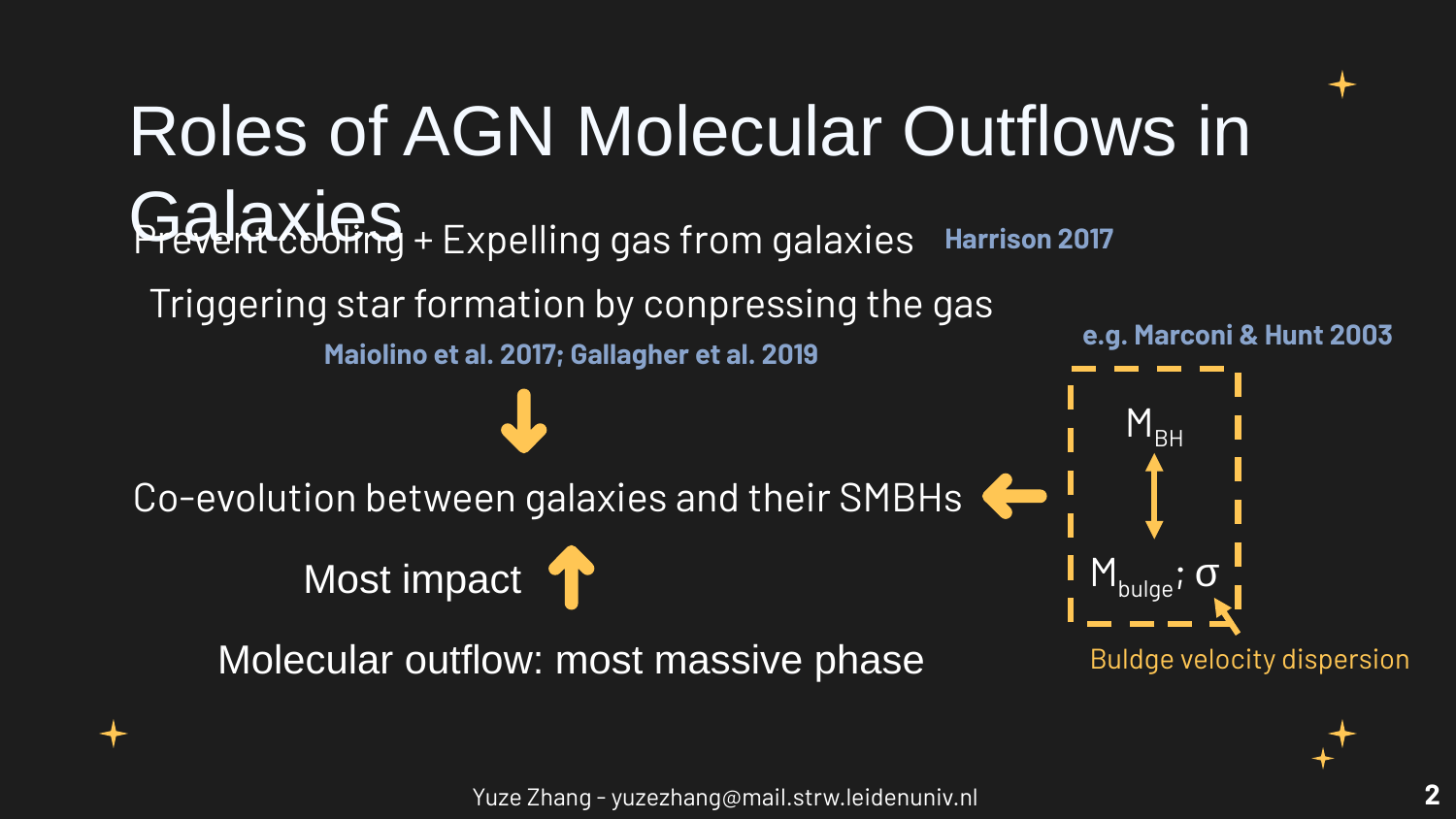

# Roles of AGN Molecular Outflows in Galaxies
Prevent cooling + Expelling gas from galaxies
Harrison 2017
Triggering star formation by conpressing the gas
e.g. Marconi & Hunt 2003
Maiolino et al. 2017; Gallagher et al. 2019

MBH

Co-evolution between galaxies and their SMBHs

Mbulge; σ
Most impact

Molecular outflow: most massive phase
Buldge velocity dispersion

2
Yuze Zhang - yuzezhang@mail.strw.leidenuniv.nl